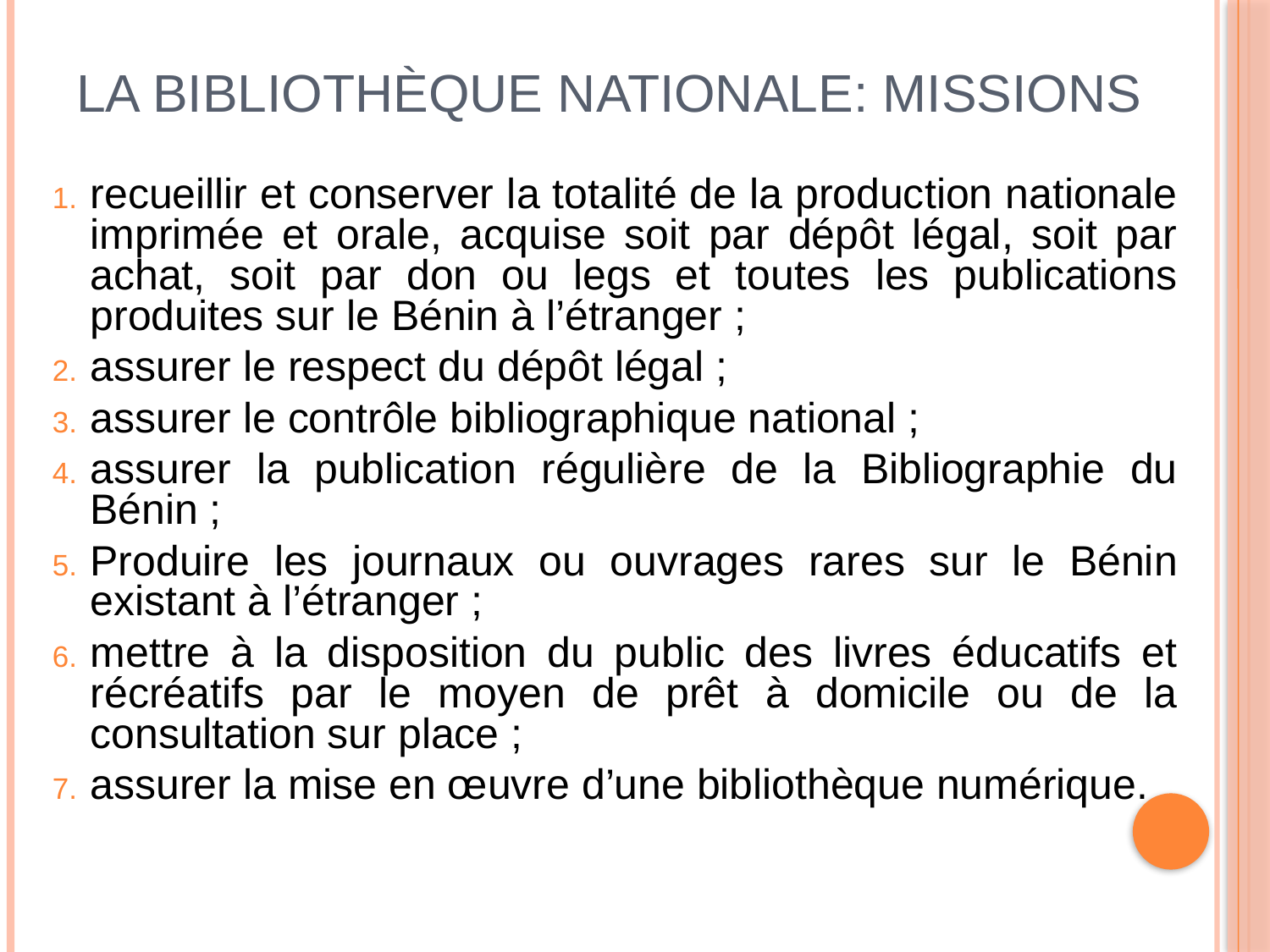

# LA BIBLIOTHÈQUE NATIONALE: MISSIONS

recueillir et conserver la totalité de la production nationale imprimée et orale, acquise soit par dépôt légal, soit par achat, soit par don ou legs et toutes les publications produites sur le Bénin à l’étranger ;
assurer le respect du dépôt légal ;
assurer le contrôle bibliographique national ;
assurer la publication régulière de la Bibliographie du Bénin ;
Produire les journaux ou ouvrages rares sur le Bénin existant à l’étranger ;
mettre à la disposition du public des livres éducatifs et récréatifs par le moyen de prêt à domicile ou de la consultation sur place ;
assurer la mise en œuvre d’une bibliothèque numérique.